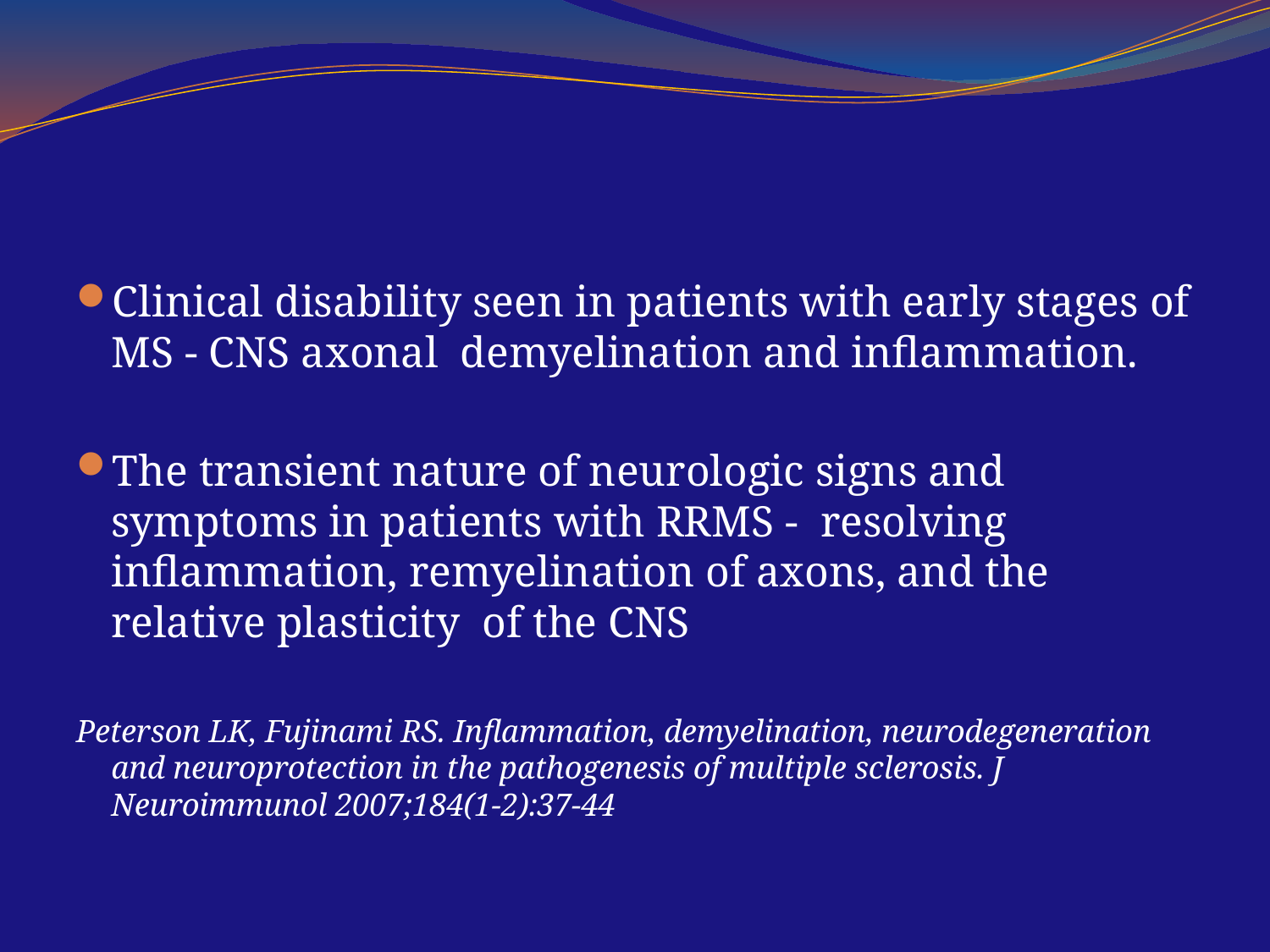

#
Clinical disability seen in patients with early stages of MS - CNS axonal  demyelination and inflammation.

The transient nature of neurologic signs and symptoms in patients with RRMS -  resolving inflammation, remyelination of axons, and the relative plasticity  of the CNS

Peterson LK, Fujinami RS. Inflammation, demyelination, neurodegeneration and neuroprotection in the pathogenesis of multiple sclerosis. J Neuroimmunol 2007;184(1-2):37-44